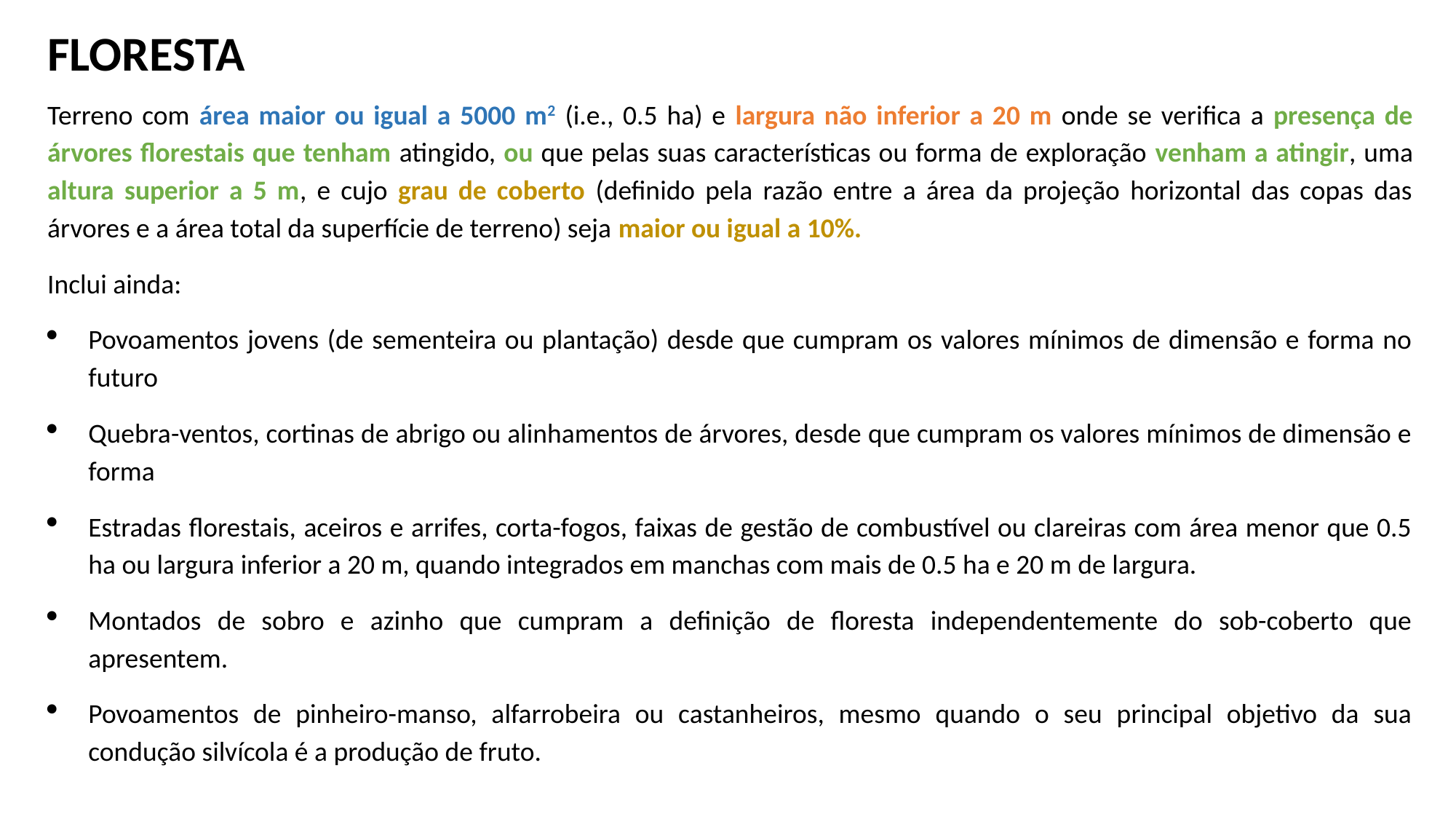

FLORESTA
Terreno com área maior ou igual a 5000 m2 (i.e., 0.5 ha) e largura não inferior a 20 m onde se verifica a presença de árvores florestais que tenham atingido, ou que pelas suas características ou forma de exploração venham a atingir, uma altura superior a 5 m, e cujo grau de coberto (definido pela razão entre a área da projeção horizontal das copas das árvores e a área total da superfície de terreno) seja maior ou igual a 10%.
Inclui ainda:
Povoamentos jovens (de sementeira ou plantação) desde que cumpram os valores mínimos de dimensão e forma no futuro
Quebra-ventos, cortinas de abrigo ou alinhamentos de árvores, desde que cumpram os valores mínimos de dimensão e forma
Estradas florestais, aceiros e arrifes, corta-fogos, faixas de gestão de combustível ou clareiras com área menor que 0.5 ha ou largura inferior a 20 m, quando integrados em manchas com mais de 0.5 ha e 20 m de largura.
Montados de sobro e azinho que cumpram a definição de floresta independentemente do sob-coberto que apresentem.
Povoamentos de pinheiro-manso, alfarrobeira ou castanheiros, mesmo quando o seu principal objetivo da sua condução silvícola é a produção de fruto.